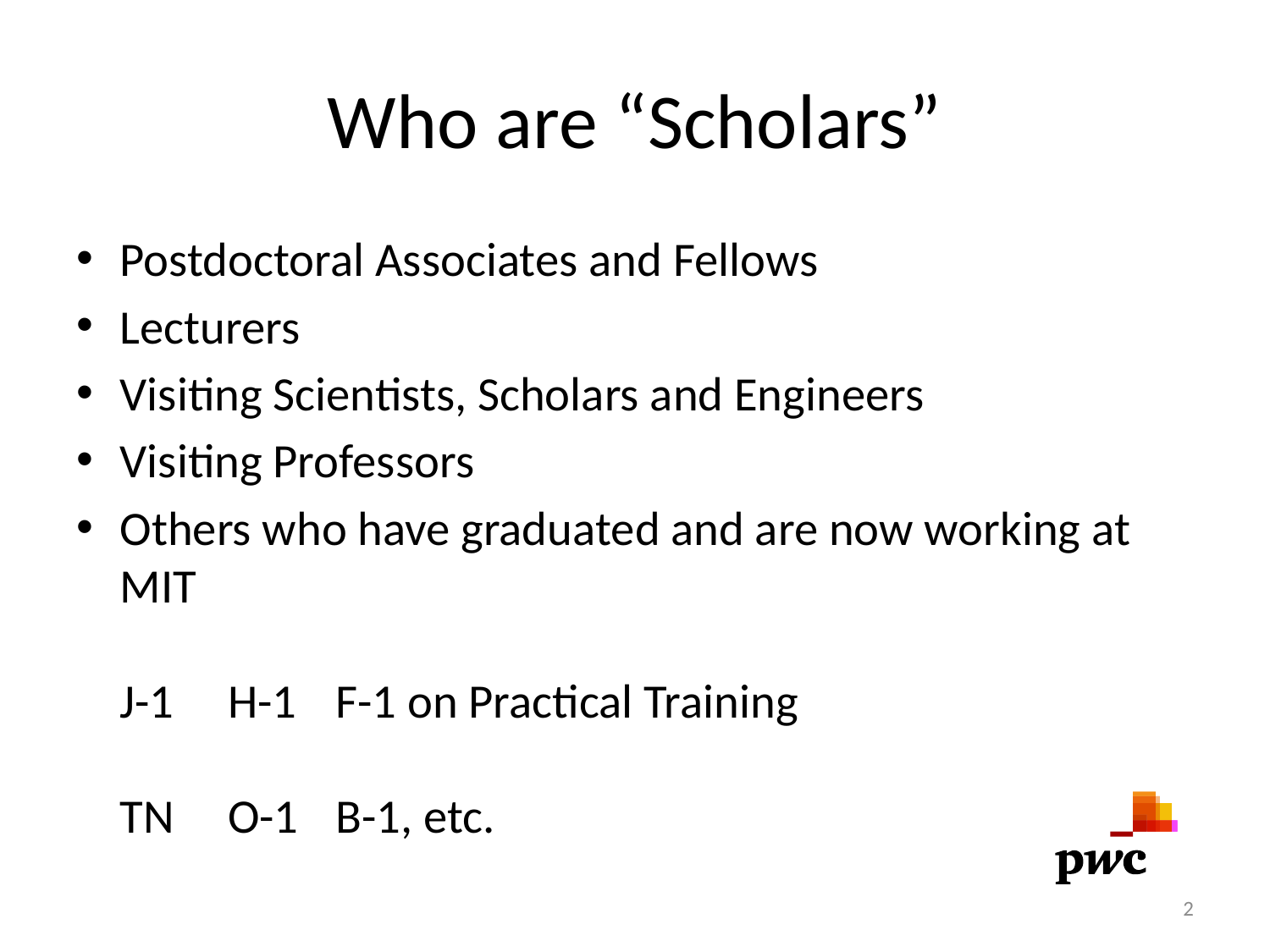

# Who are “Scholars”
Postdoctoral Associates and Fellows
Lecturers
Visiting Scientists, Scholars and Engineers
Visiting Professors
Others who have graduated and are now working at MIT
J-1		H-1		F-1 on Practical Training
TN		O-1		B-1, etc.

2